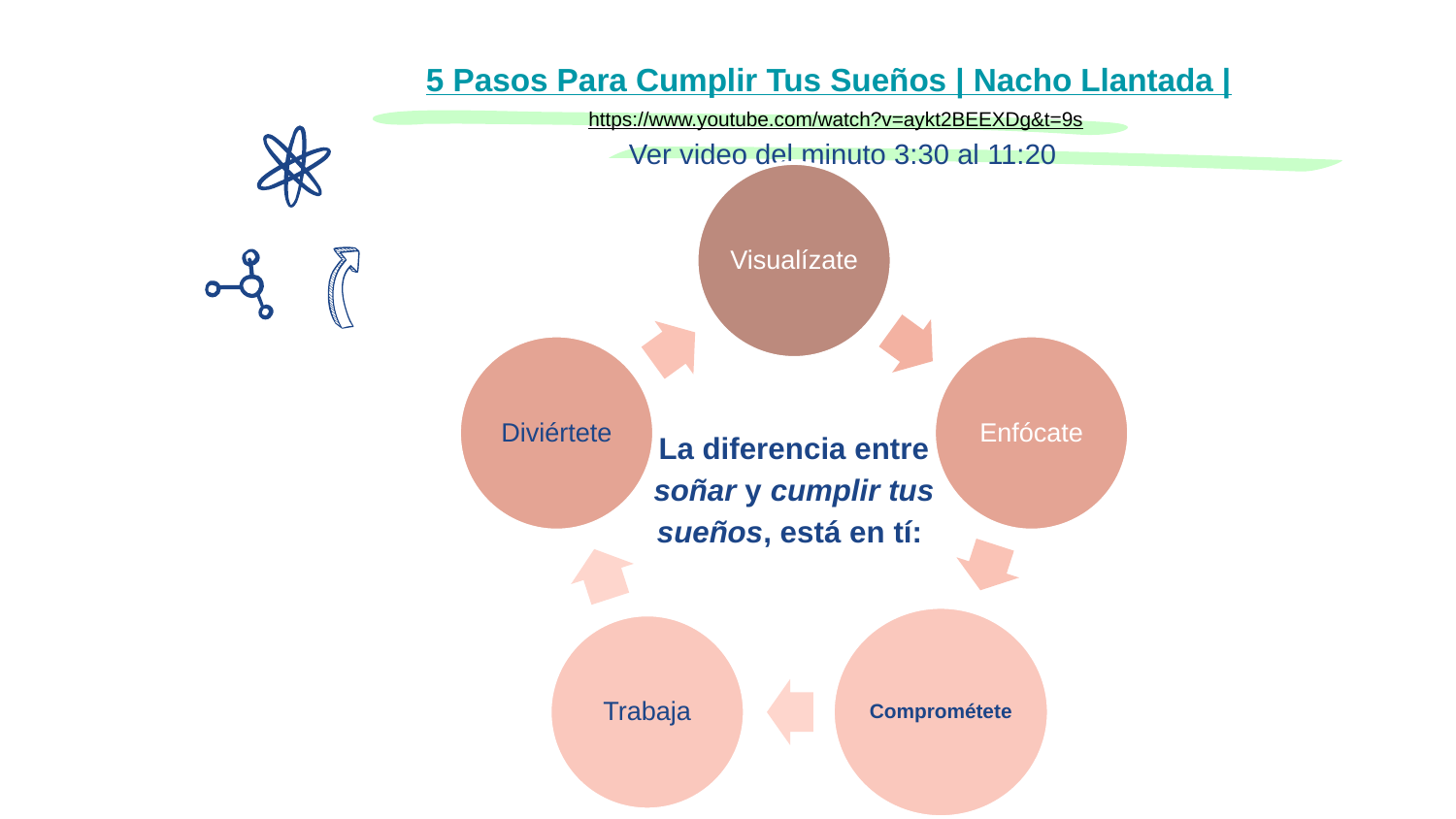

5 Pasos Para Cumplir Tus Sueños | Nacho Llantada |

https://www.youtube.com/watch?v=aykt2BEEXDg&t=9s

Ver video del minuto 3:30 al 11:20

Visualízate

Enfócate

Comprométete

Trabaja

Diviértete

La diferencia entre soñar y cumplir tus sueños, está en tí: